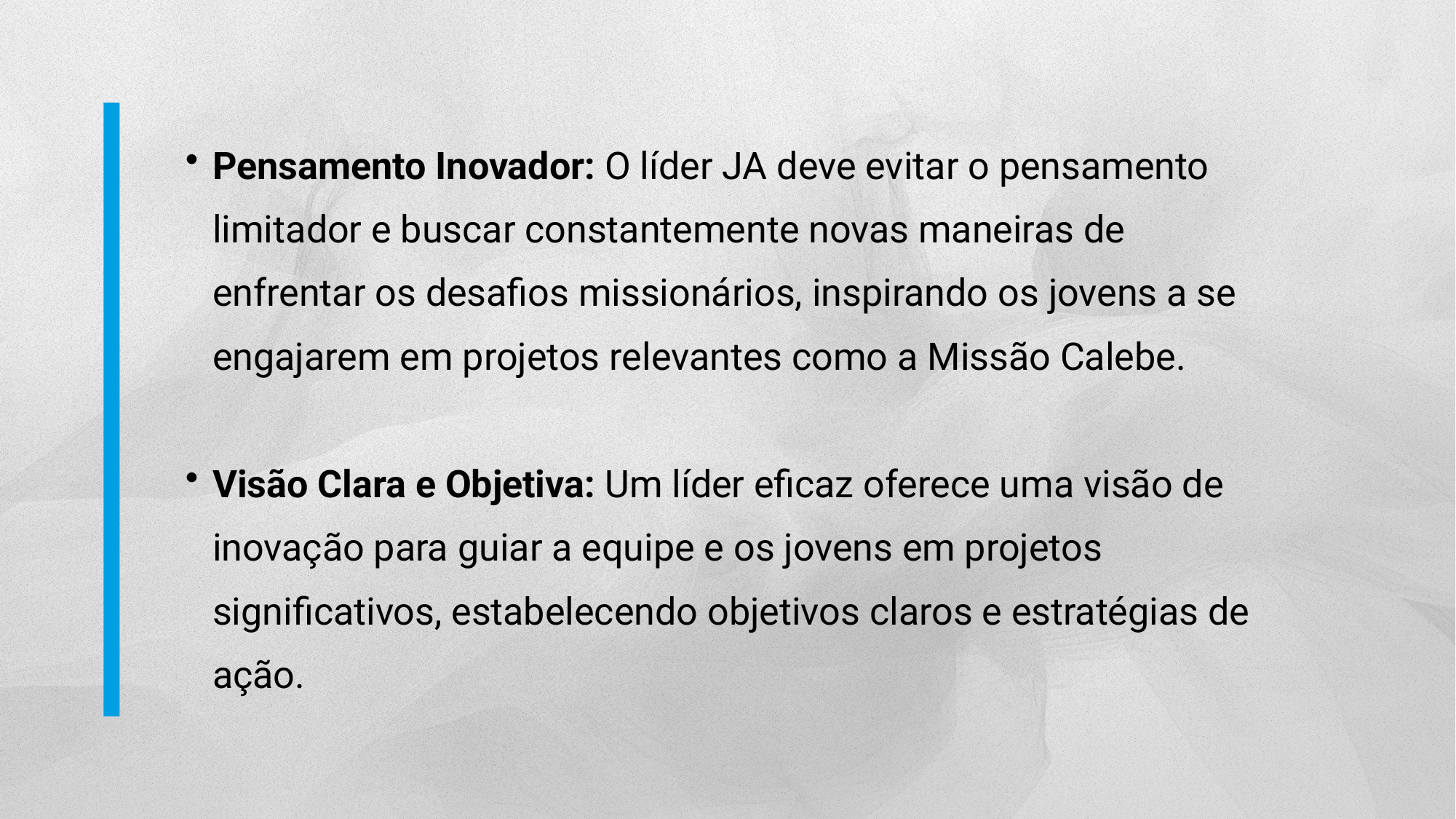

Pensamento Inovador: O líder JA deve evitar o pensamento limitador e buscar constantemente novas maneiras de enfrentar os desafios missionários, inspirando os jovens a se engajarem em projetos relevantes como a Missão Calebe.

Visão Clara e Objetiva: Um líder eficaz oferece uma visão de inovação para guiar a equipe e os jovens em projetos significativos, estabelecendo objetivos claros e estratégias de ação.